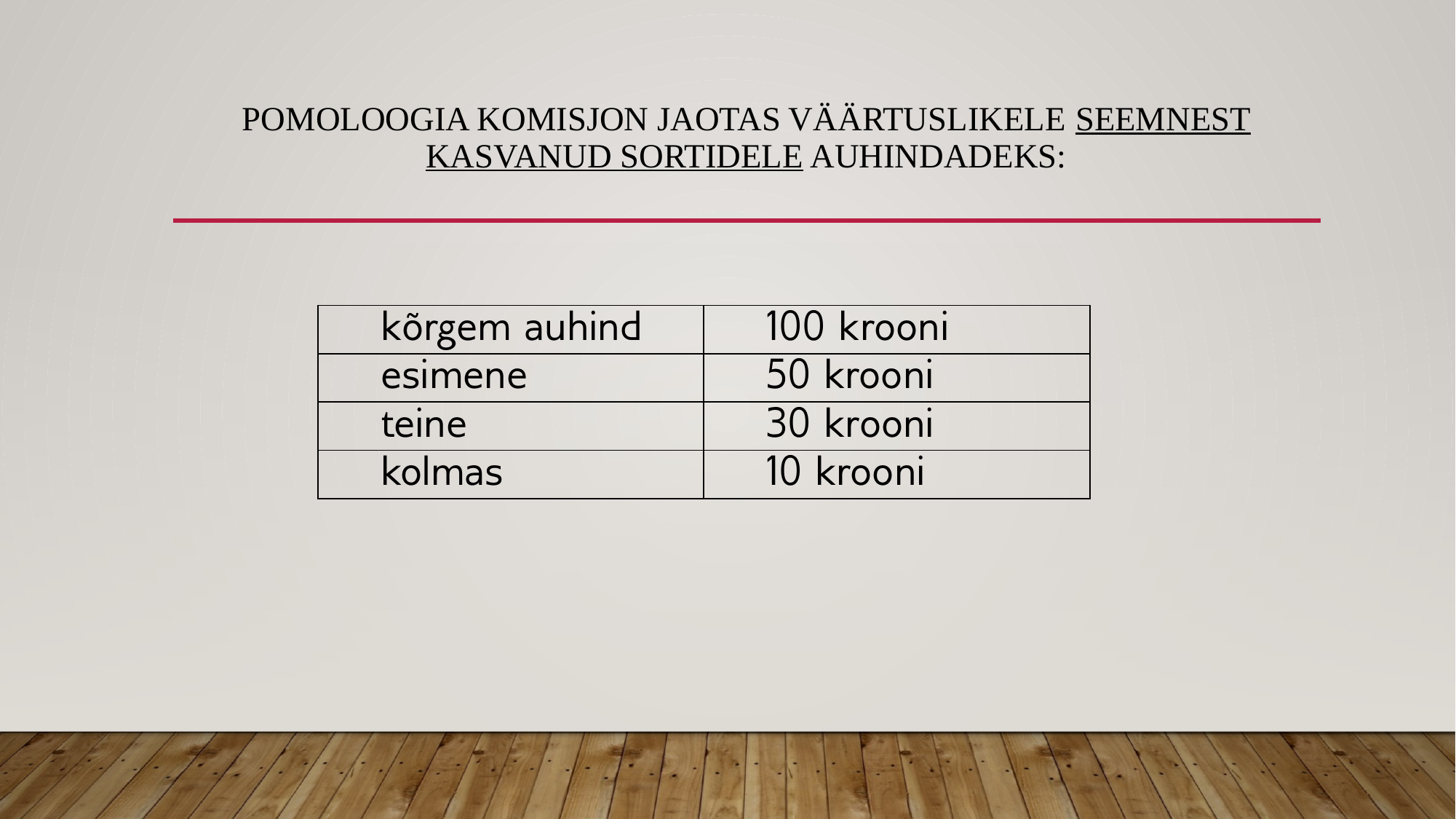

# Pomoloogia komisjon jaotas väärtuslikele seemnest kasvanud sortidele auhindadeks:

| kõrgem auhind | 100 krooni |
| --- | --- |
| esimene | 50 krooni |
| teine | 30 krooni |
| kolmas | 10 krooni |